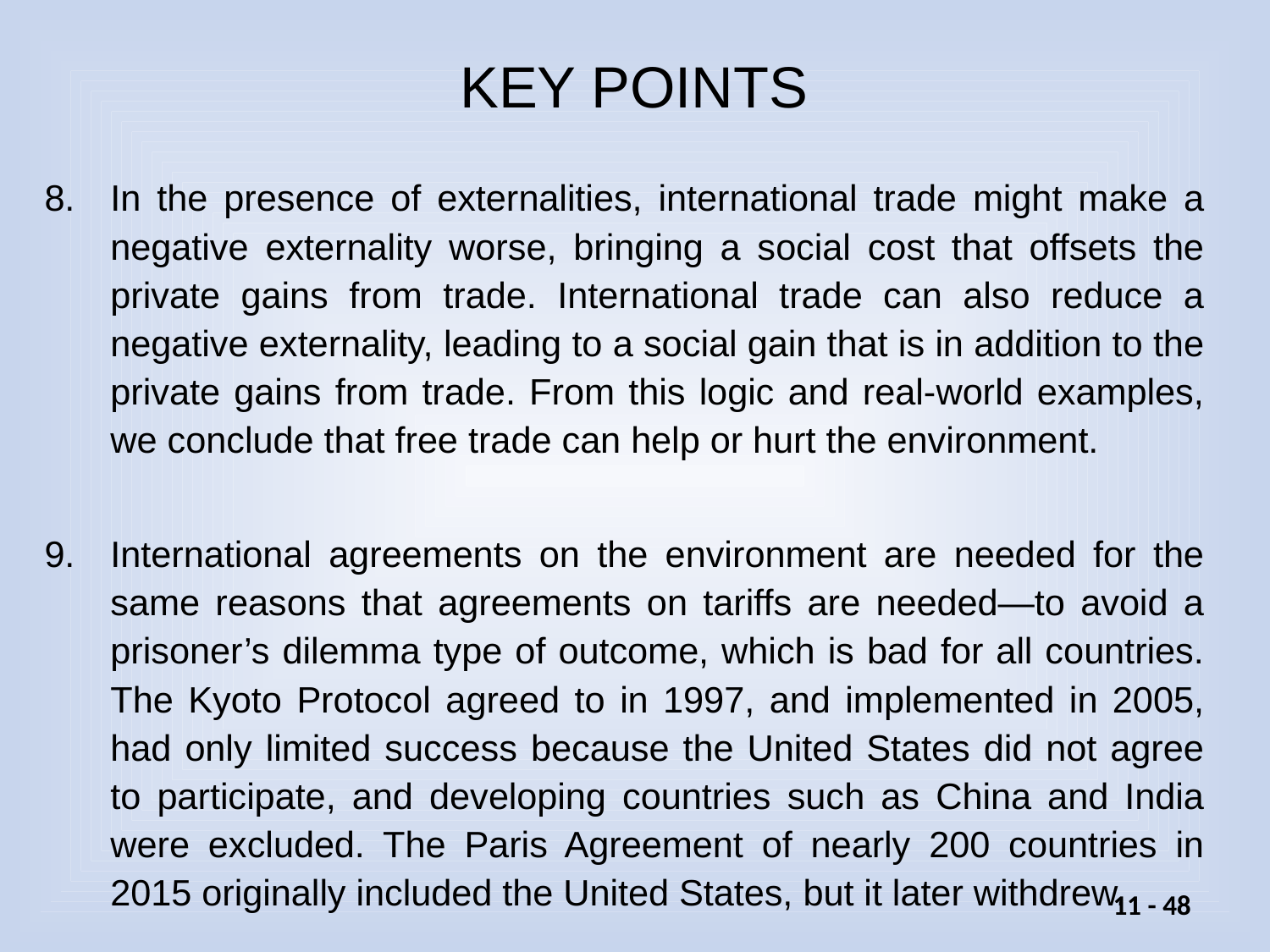

# KEY POINTS
In the presence of externalities, international trade might make a negative externality worse, bringing a social cost that offsets the private gains from trade. International trade can also reduce a negative externality, leading to a social gain that is in addition to the private gains from trade. From this logic and real-world examples, we conclude that free trade can help or hurt the environment.

International agreements on the environment are needed for the same reasons that agreements on tariffs are needed—to avoid a prisoner’s dilemma type of outcome, which is bad for all countries. The Kyoto Protocol agreed to in 1997, and implemented in 2005, had only limited success because the United States did not agree to participate, and developing countries such as China and India were excluded. The Paris Agreement of nearly 200 countries in 2015 originally included the United States, but it later withdrew.